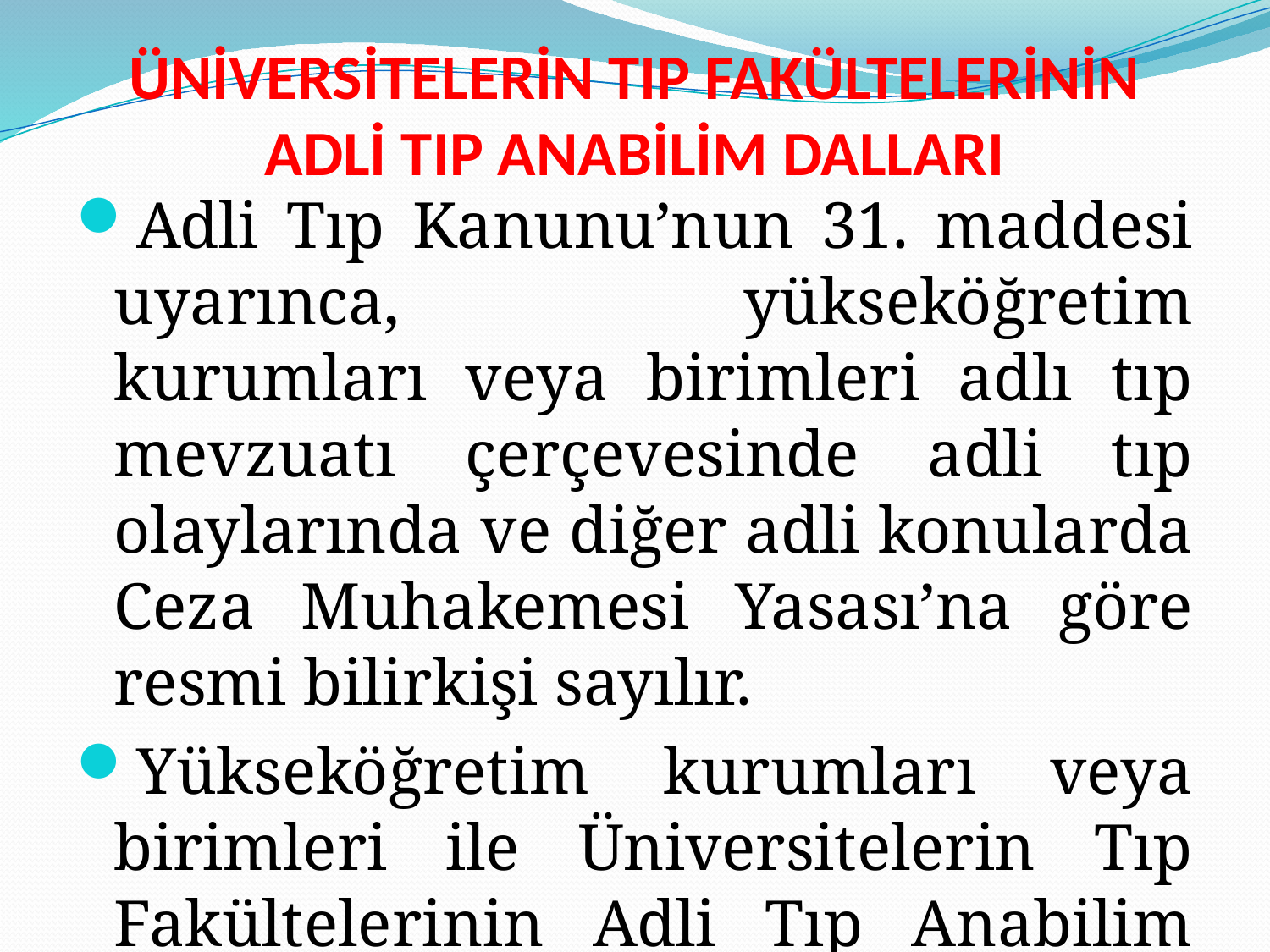

# ÜNİVERSİTELERİN TIP FAKÜLTELERİNİN ADLİ TIP ANABİLİM DALLARI
Adli Tıp Kanunu’nun 31. maddesi uyarınca, yükseköğretim kurumları veya birimleri adlı tıp mevzuatı çerçevesinde adli tıp olaylarında ve diğer adli konularda Ceza Muhakemesi Yasası’na göre resmi bilirkişi sayılır.
Yükseköğretim kurumları veya birimleri ile Üniversitelerin Tıp Fakültelerinin Adli Tıp Anabilim Dalları kastedilmektedir.